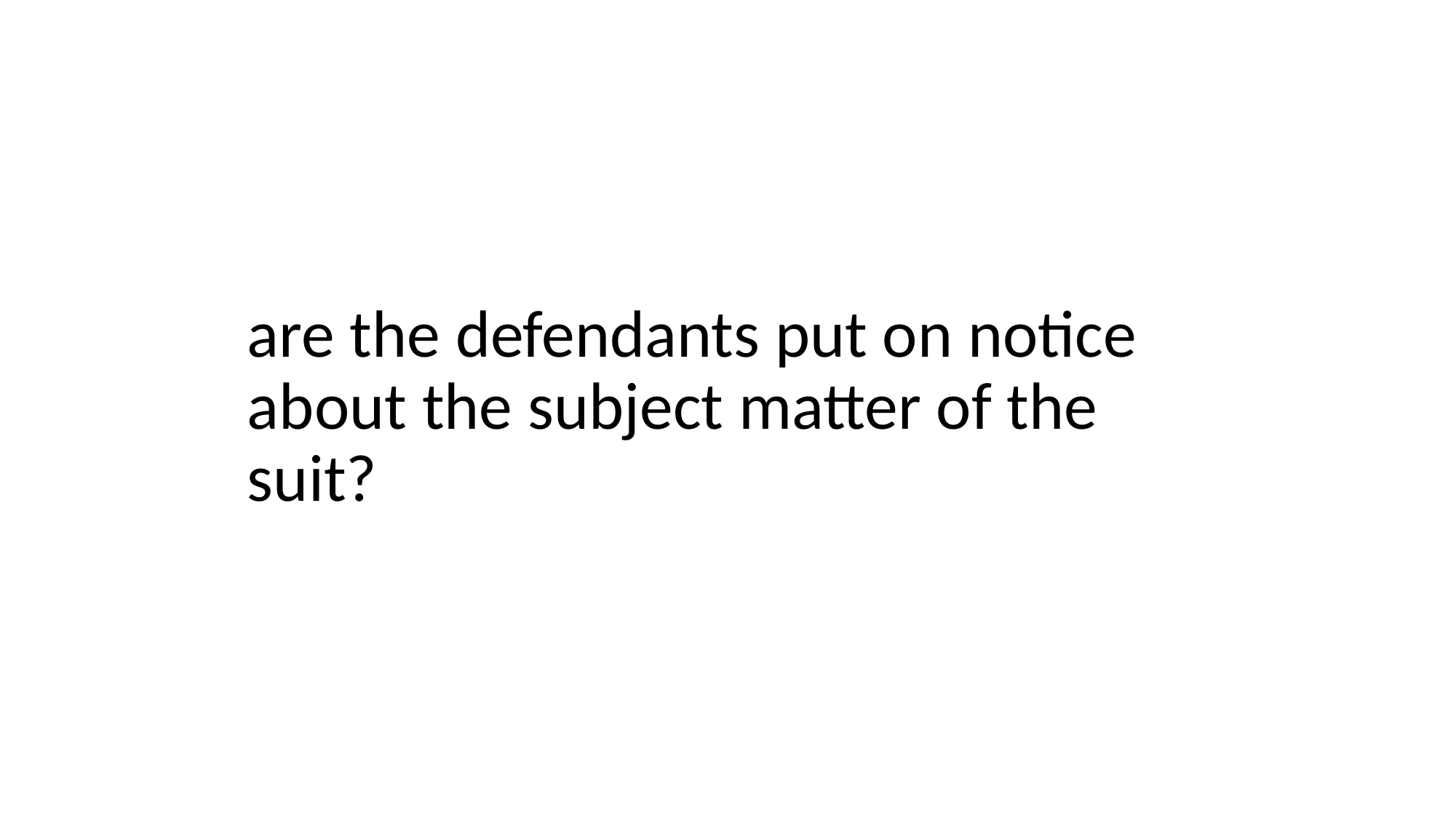

# are the defendants put on notice about the subject matter of the suit?